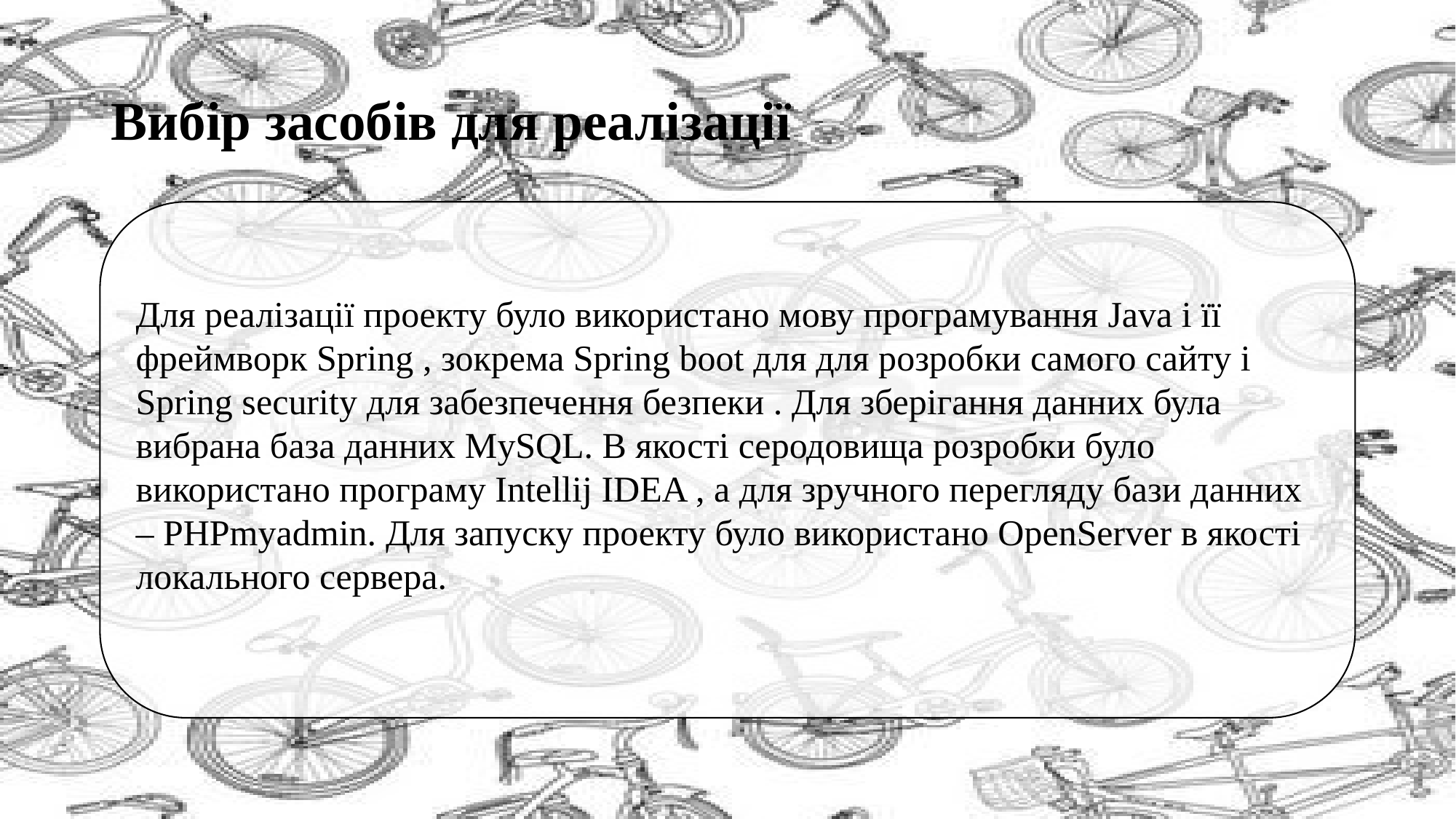

# Вибір засобів для реалізації
Для реалізації проекту було використано мову програмування Java і її фреймворк Spring , зокрема Spring boot для для розробки самого сайту і Spring security для забезпечення безпеки . Для зберігання данних була вибрана база данних MySQL. В якості серодовища розробки було використано програму Intellij IDEA , а для зручного перегляду бази данних – PHPmyadmin. Для запуску проекту було використано OpenServer в якості локального сервера.